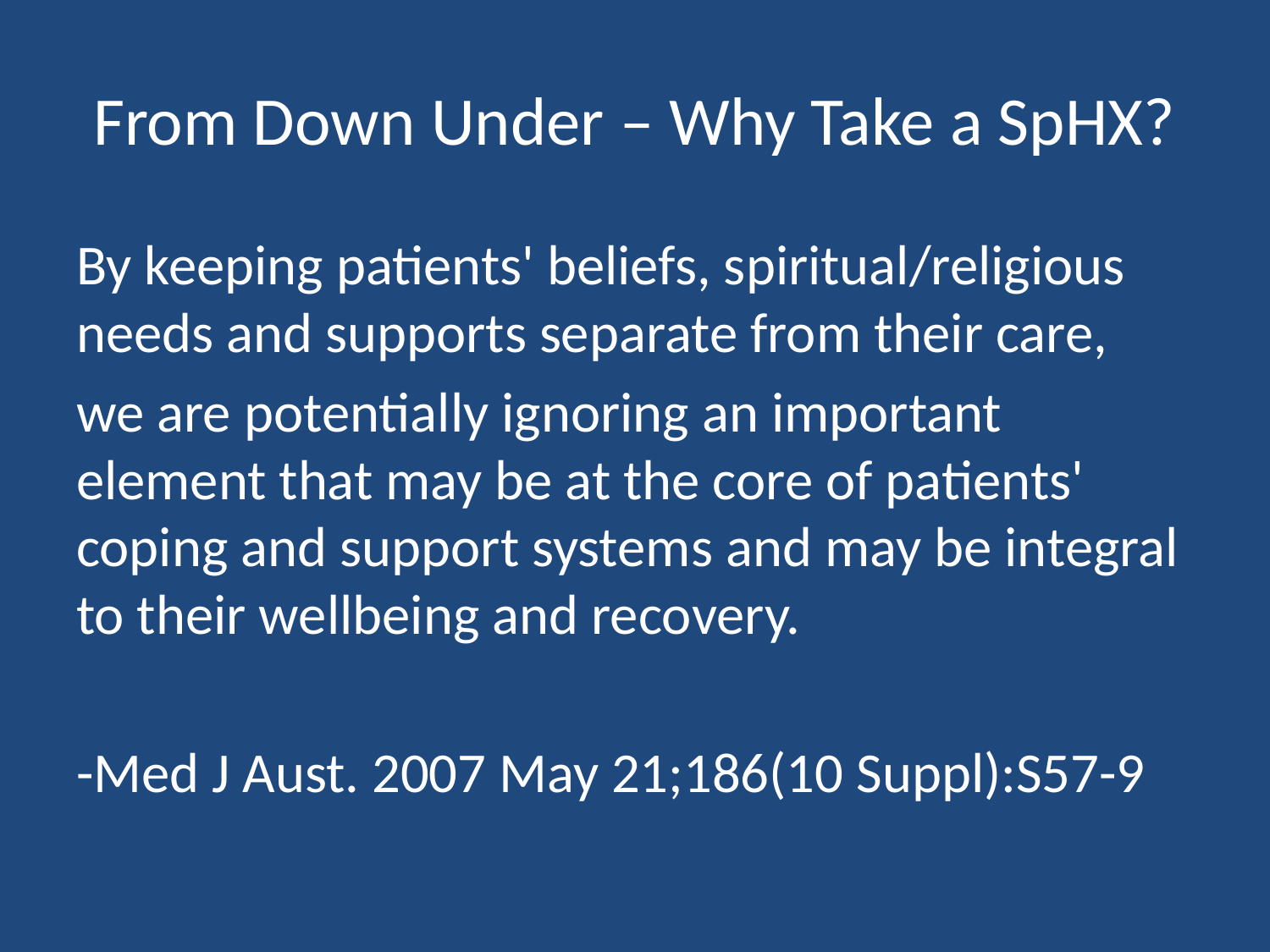

# From Down Under – Why Take a SpHX?
By keeping patients' beliefs, spiritual/religious needs and supports separate from their care,
we are potentially ignoring an important element that may be at the core of patients' coping and support systems and may be integral to their wellbeing and recovery.

-Med J Aust. 2007 May 21;186(10 Suppl):S57-9